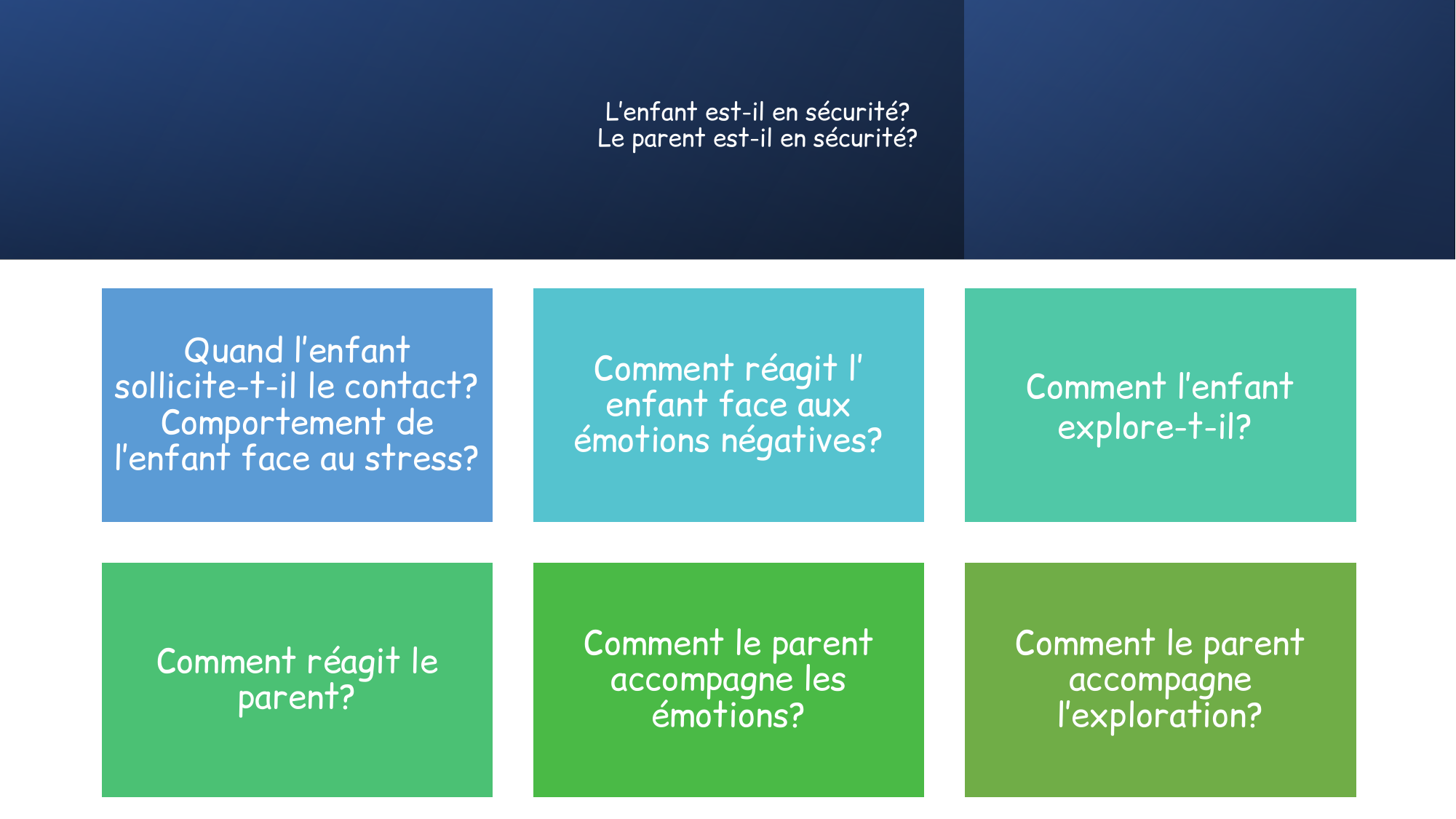

# L’enfant est-il en sécurité? Le parent est-il en sécurité?
Quand l’enfant sollicite-t-il le contact? Comportement de l’enfant face au stress?
Comment réagit l’ enfant face aux émotions négatives?
Comment l’enfant explore-t-il?
Comment réagit le parent?
Comment le parent accompagne les émotions?
Comment le parent accompagne l’exploration?